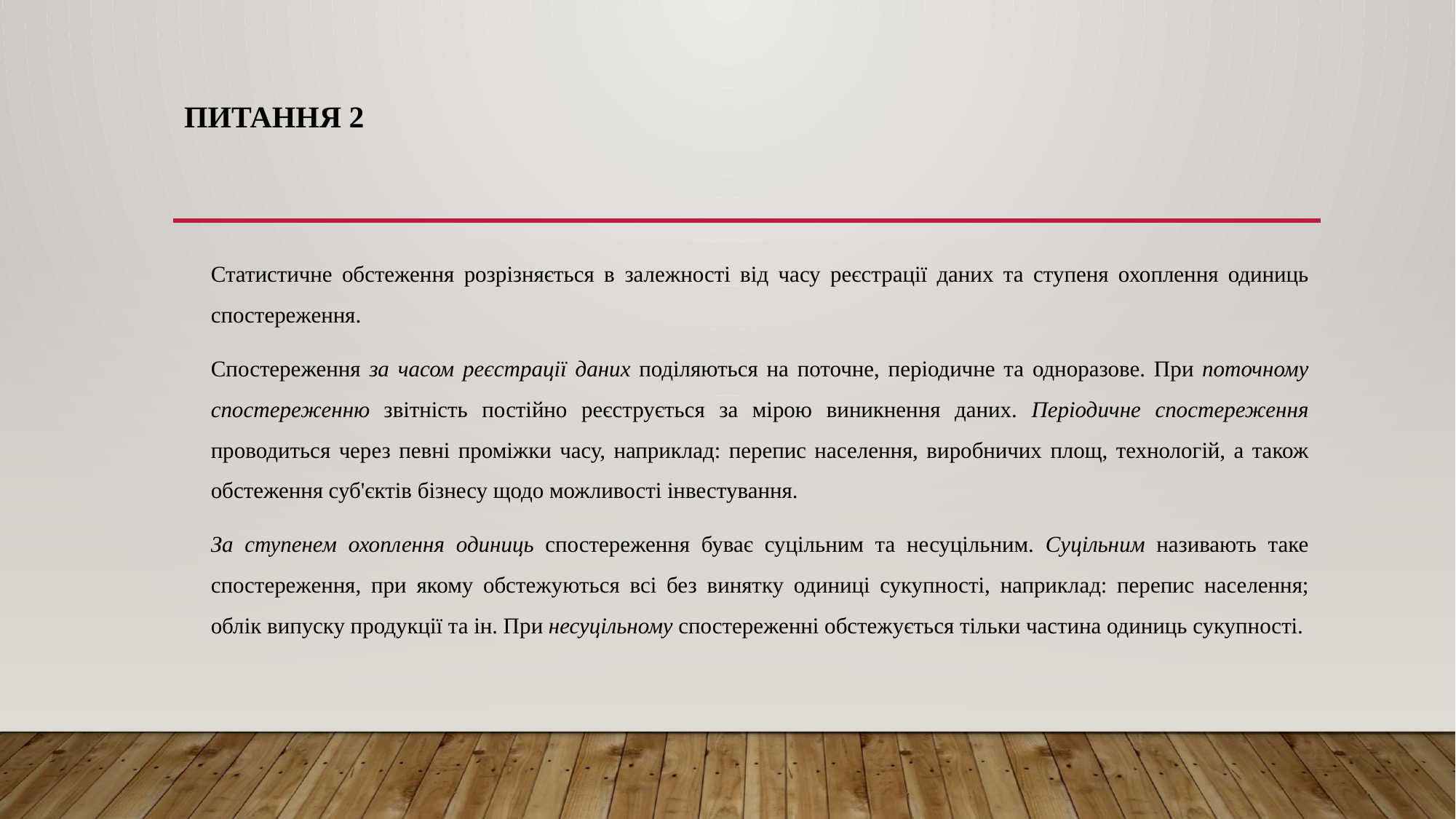

# Питання 2
Статистичне обстеження розрізняється в залежності від часу реєстрації даних та ступеня охоплення одиниць спостереження.
Спостереження за часом реєстрації даних поділяються на поточне, періодичне та одноразове. При поточному спостереженню звітність постійно реєструється за мірою виникнення даних. Періодичне спостереження проводиться через певні проміжки часу, наприклад: перепис населення, виробничих площ, технологій, а також обстеження суб'єктів бізнесу щодо можливості інвестування.
За ступенем охоплення одиниць спостереження буває суцільним та несуцільним. Суцільним називають таке спостереження, при якому обстежуються всі без винятку одиниці сукупності, наприклад: перепис населення; облік випуску продукції та ін. При несуцільному спостереженні обстежується тільки частина одиниць сукупності.